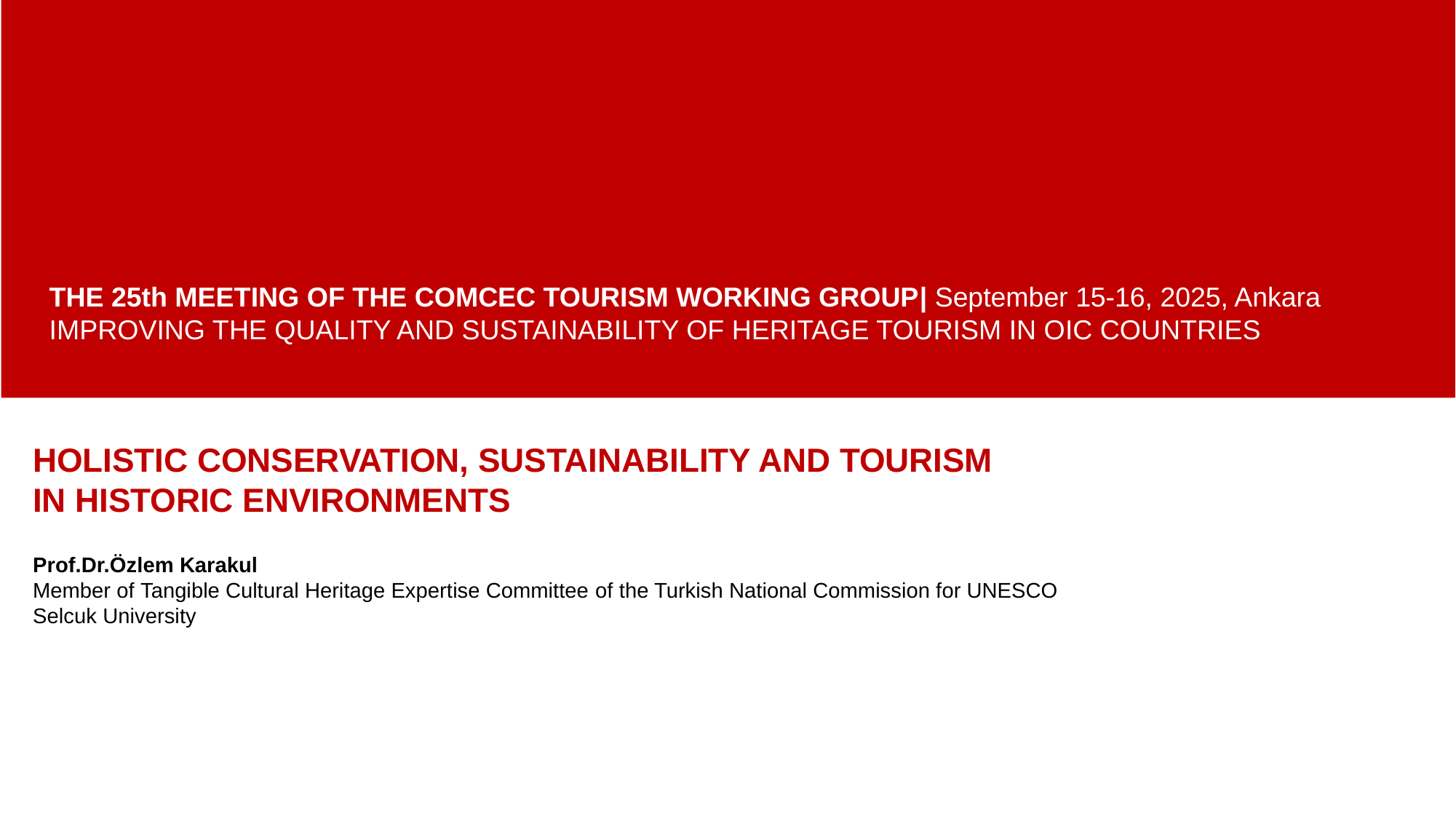

THE 25th MEETING OF THE COMCEC TOURISM WORKING GROUP| September 15-16, 2025, Ankara
IMPROVING THE QUALITY AND SUSTAINABILITY OF HERITAGE TOURISM IN OIC COUNTRIES
HOLISTIC CONSERVATION, SUSTAINABILITY AND TOURISM
IN HISTORIC ENVIRONMENTS

Prof.Dr.Özlem Karakul
Member of Tangible Cultural Heritage Expertise Committee of the Turkish National Commission for UNESCO
Selcuk University